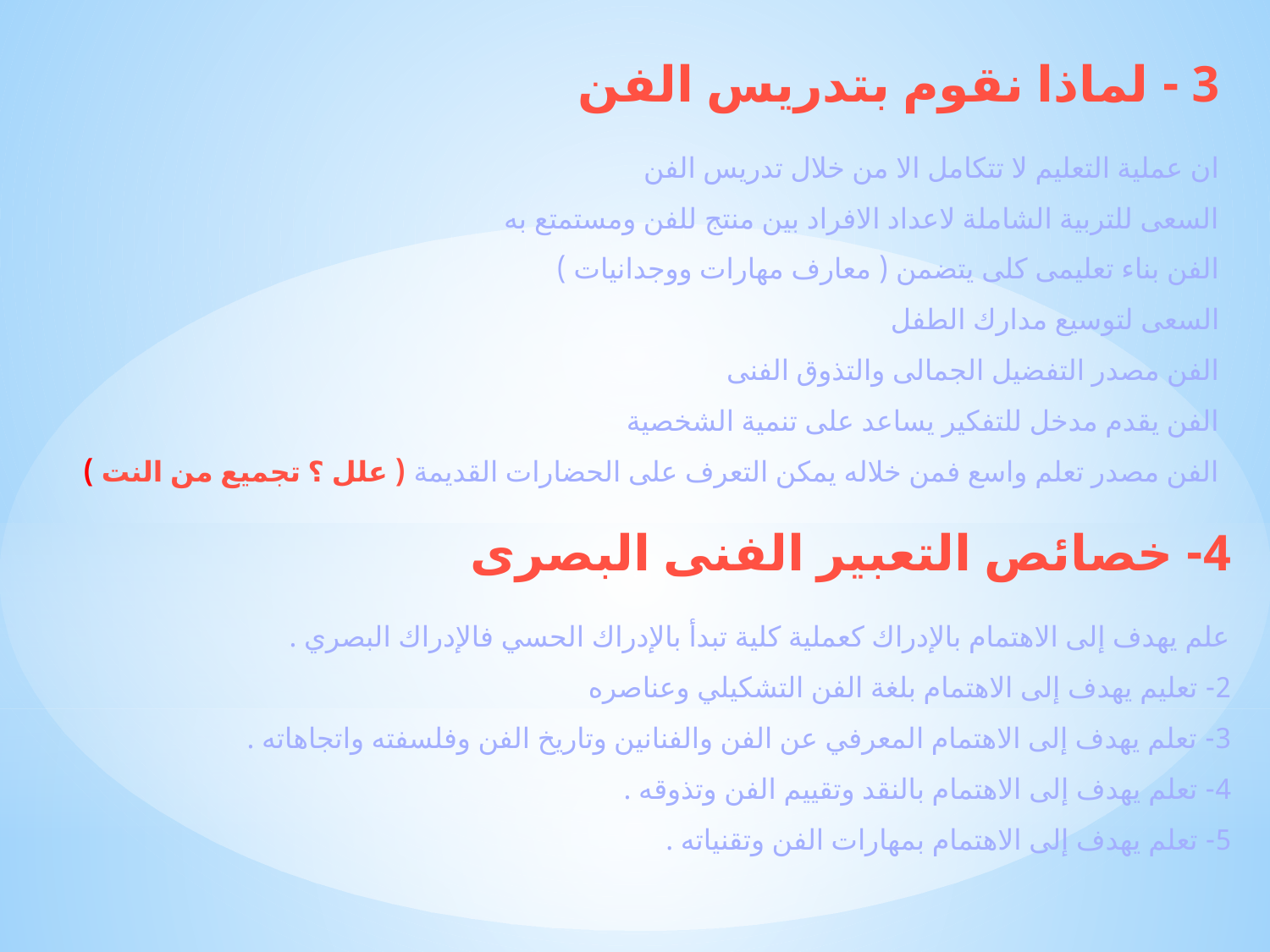

3 - لماذا نقوم بتدريس الفن
ان عملية التعليم لا تتكامل الا من خلال تدريس الفن
السعى للتربية الشاملة لاعداد الافراد بين منتج للفن ومستمتع به
الفن بناء تعليمى كلى يتضمن ( معارف مهارات ووجدانيات )
السعى لتوسيع مدارك الطفل
الفن مصدر التفضيل الجمالى والتذوق الفنى
الفن يقدم مدخل للتفكير يساعد على تنمية الشخصية
الفن مصدر تعلم واسع فمن خلاله يمكن التعرف على الحضارات القديمة ( علل ؟ تجميع من النت )
4- خصائص التعبير الفنى البصرى
علم يهدف إلى الاهتمام بالإدراك كعملية كلية تبدأ بالإدراك الحسي فالإدراك البصري .
2- تعليم يهدف إلى الاهتمام بلغة الفن التشكيلي وعناصره
3- تعلم يهدف إلى الاهتمام المعرفي عن الفن والفنانين وتاريخ الفن وفلسفته واتجاهاته .
4- تعلم يهدف إلى الاهتمام بالنقد وتقييم الفن وتذوقه .
5- تعلم يهدف إلى الاهتمام بمهارات الفن وتقنياته .